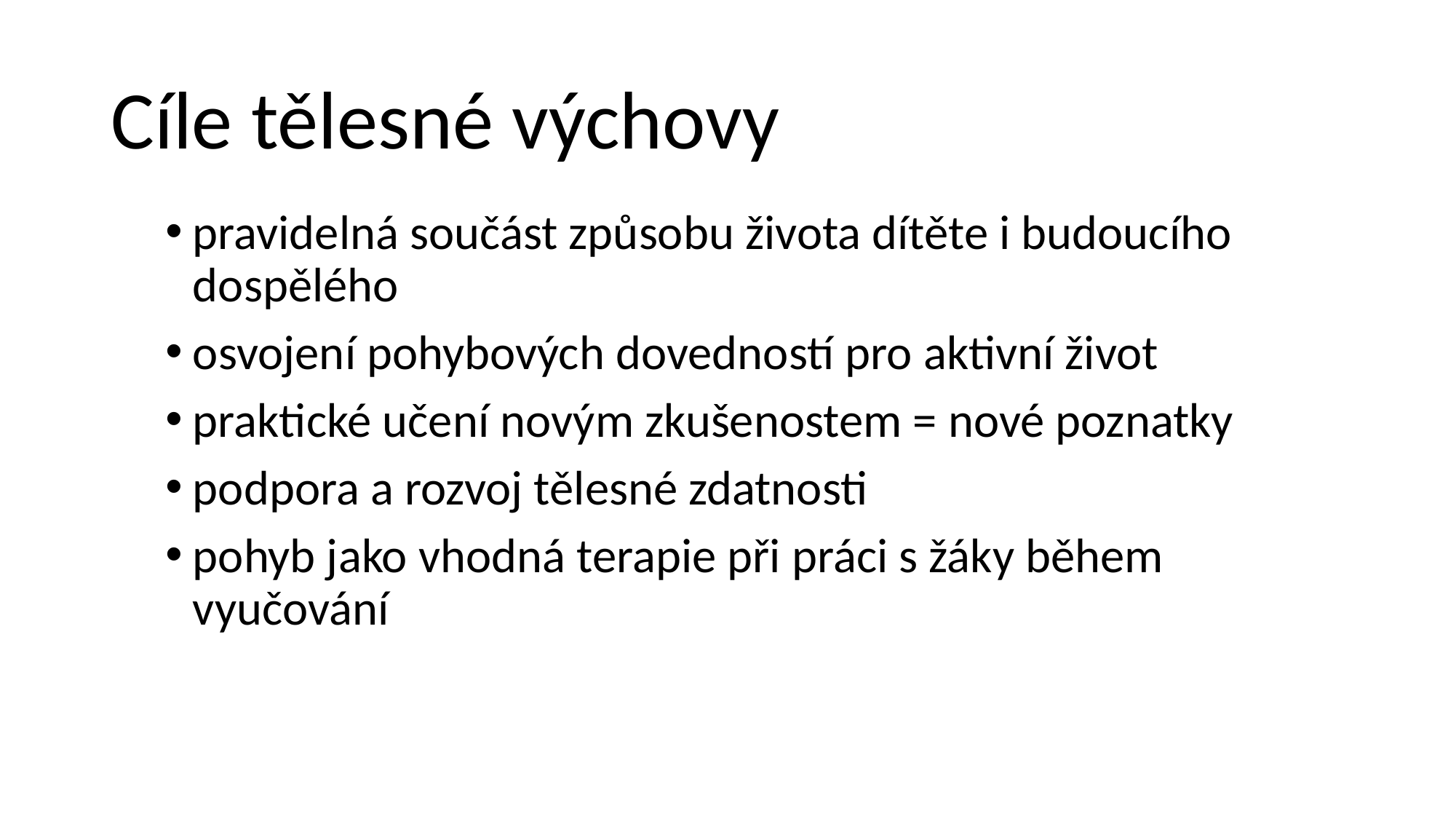

# Cíle tělesné výchovy
pravidelná součást způsobu života dítěte i budoucího dospělého
osvojení pohybových dovedností pro aktivní život
praktické učení novým zkušenostem = nové poznatky
podpora a rozvoj tělesné zdatnosti
pohyb jako vhodná terapie při práci s žáky během vyučování